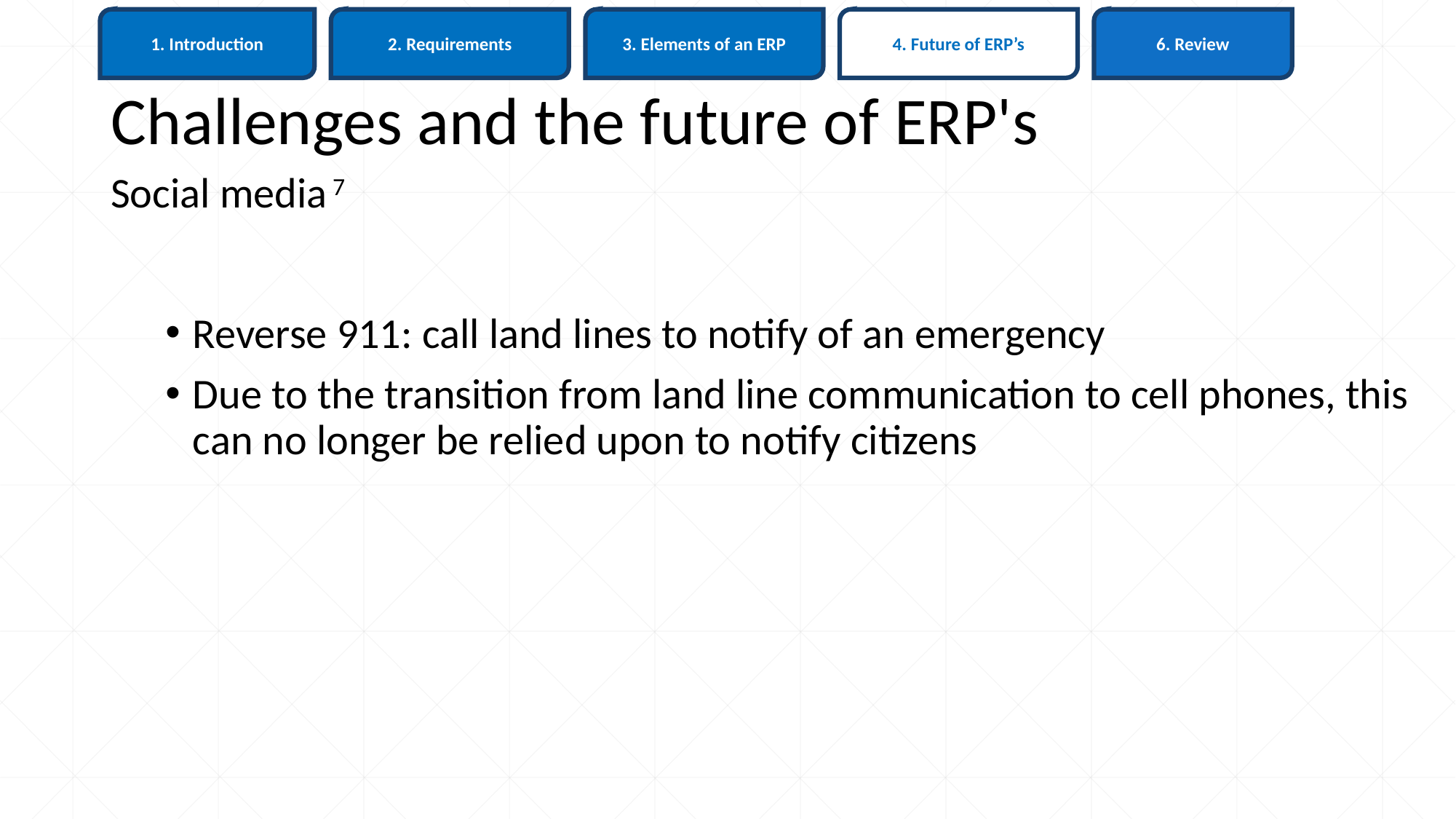

6. Review
1. Introduction
3. Elements of an ERP
4. Future of ERP’s
2. Requirements
# Challenges and the future of ERP's
Social media 7
Reverse 911: call land lines to notify of an emergency
Due to the transition from land line communication to cell phones, this can no longer be relied upon to notify citizens
79